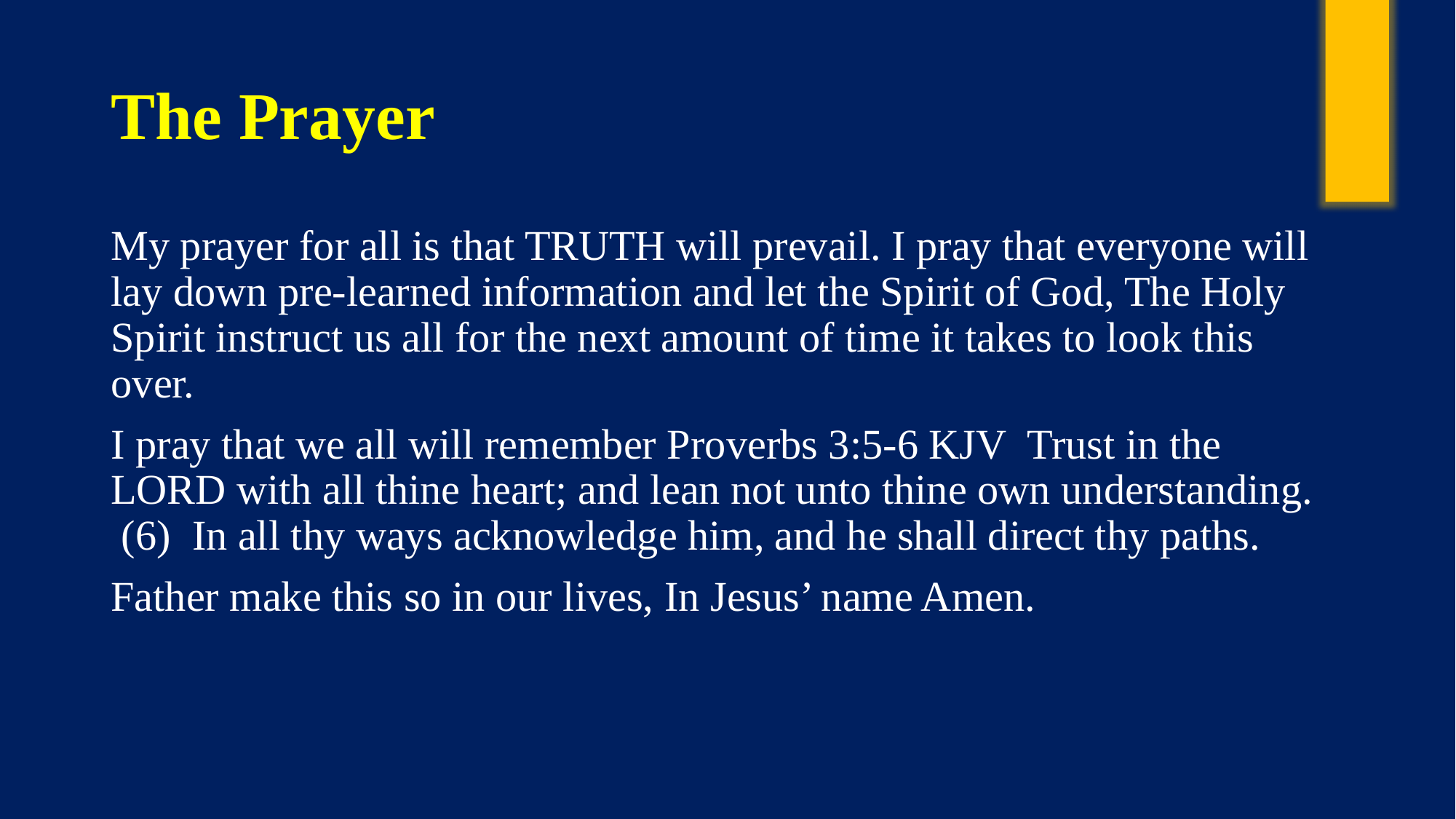

# The Prayer
My prayer for all is that TRUTH will prevail. I pray that everyone will lay down pre-learned information and let the Spirit of God, The Holy Spirit instruct us all for the next amount of time it takes to look this over.
I pray that we all will remember Proverbs 3:5-6 KJV  Trust in the LORD with all thine heart; and lean not unto thine own understanding.  (6)  In all thy ways acknowledge him, and he shall direct thy paths.
Father make this so in our lives, In Jesus’ name Amen.